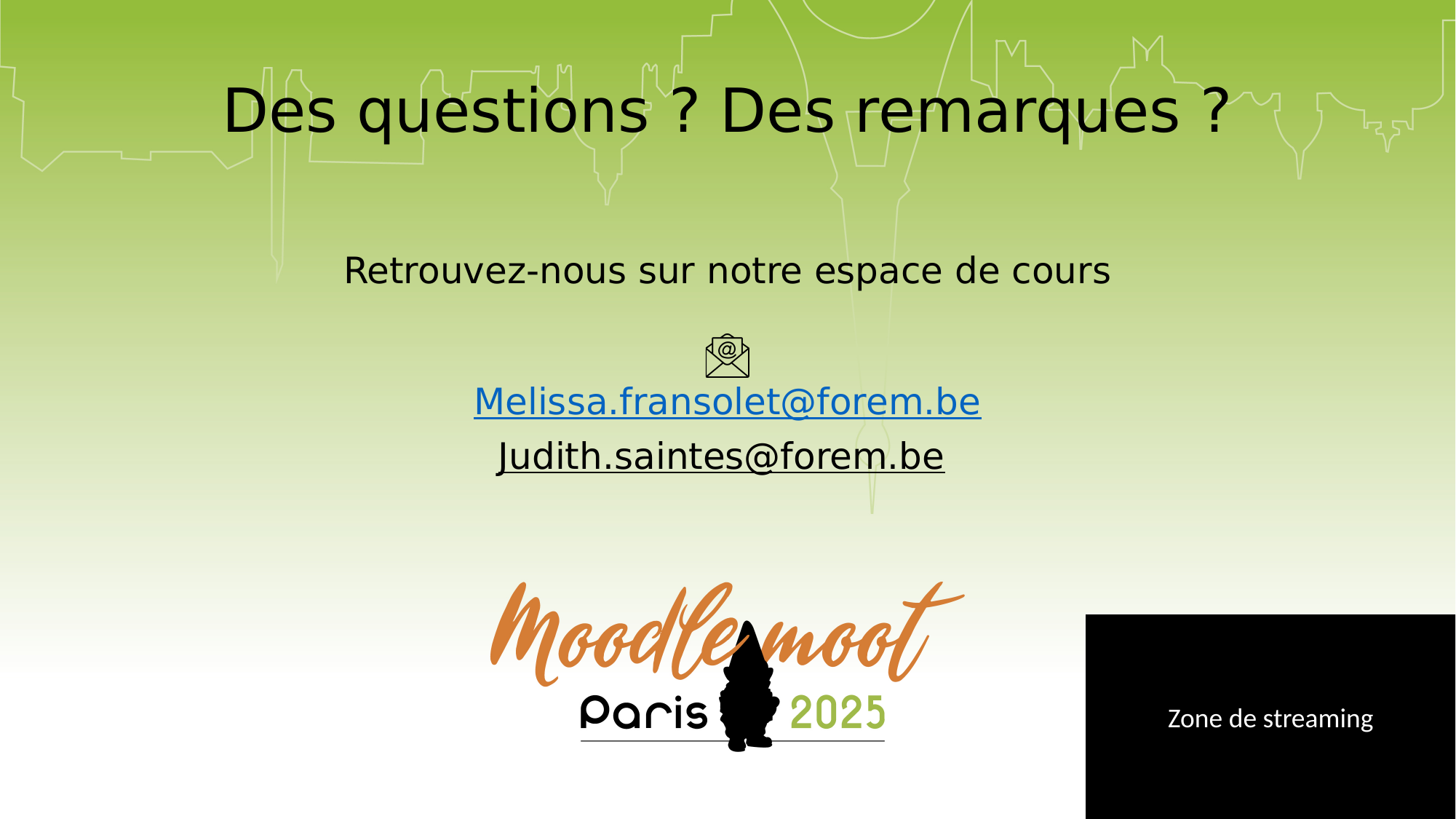

# Des questions ? Des remarques ?
Retrouvez-nous sur notre espace de cours
Melissa.fransolet@forem.be
Judith.saintes@forem.be